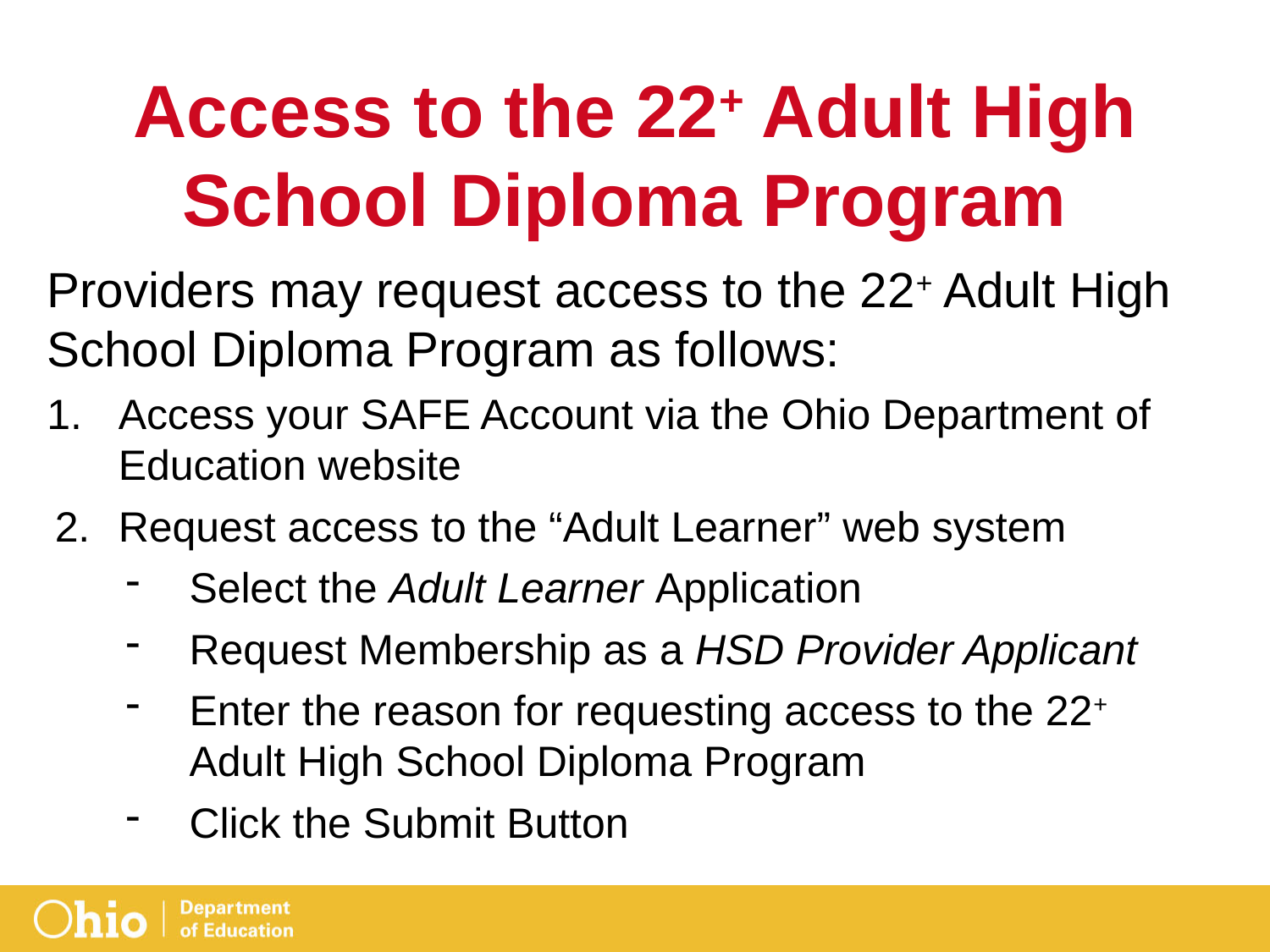

# Access to the 22+ Adult High School Diploma Program
Providers may request access to the 22+ Adult High School Diploma Program as follows:
Access your SAFE Account via the Ohio Department of Education website
Request access to the “Adult Learner” web system
Select the Adult Learner Application
Request Membership as a HSD Provider Applicant
Enter the reason for requesting access to the 22+ Adult High School Diploma Program
Click the Submit Button